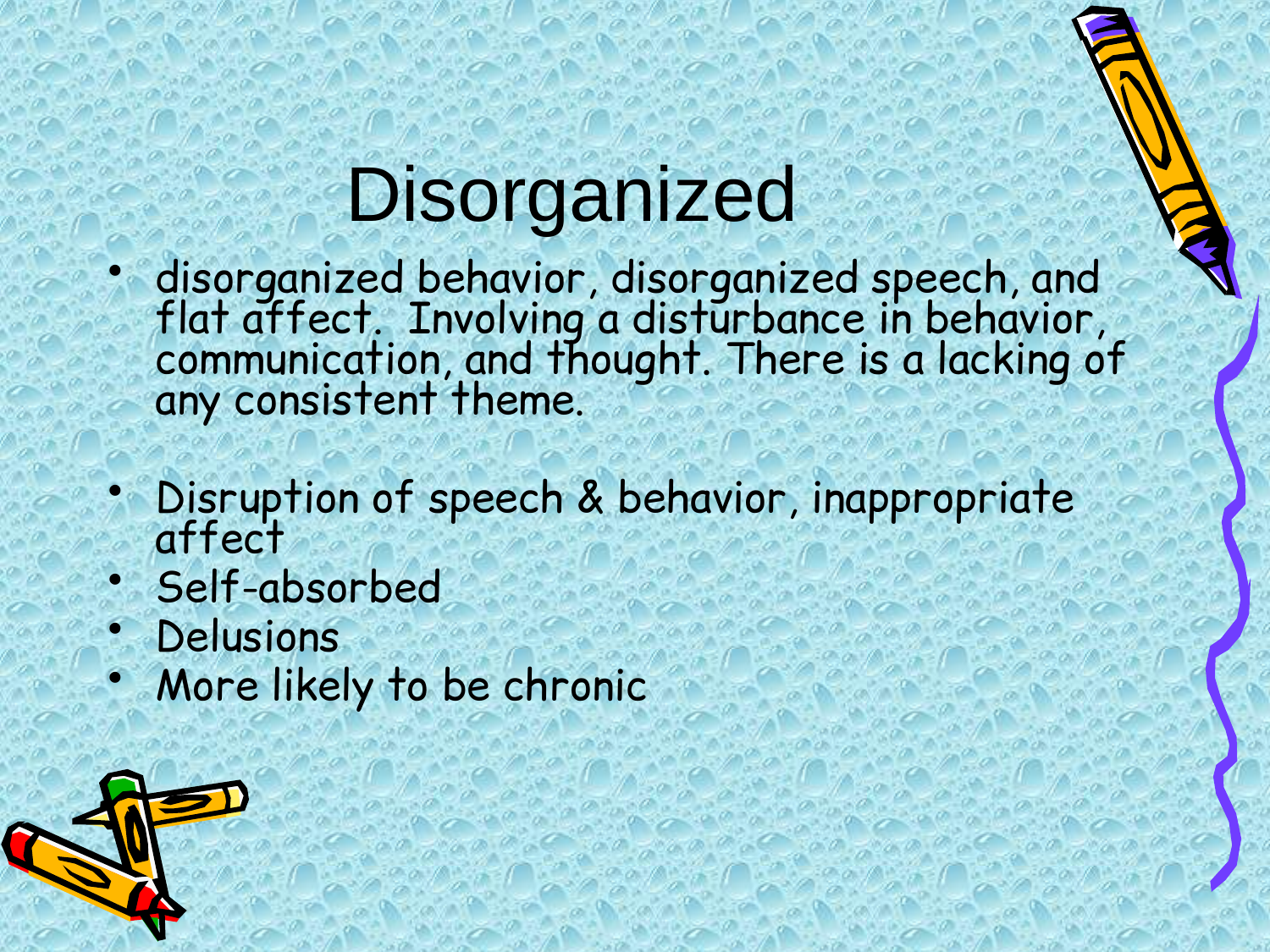

# Disorganized
disorganized behavior, disorganized speech, and flat affect.  Involving a disturbance in behavior, communication, and thought. There is a lacking of any consistent theme.

Disruption of speech & behavior, inappropriate affect
Self-absorbed
Delusions
More likely to be chronic